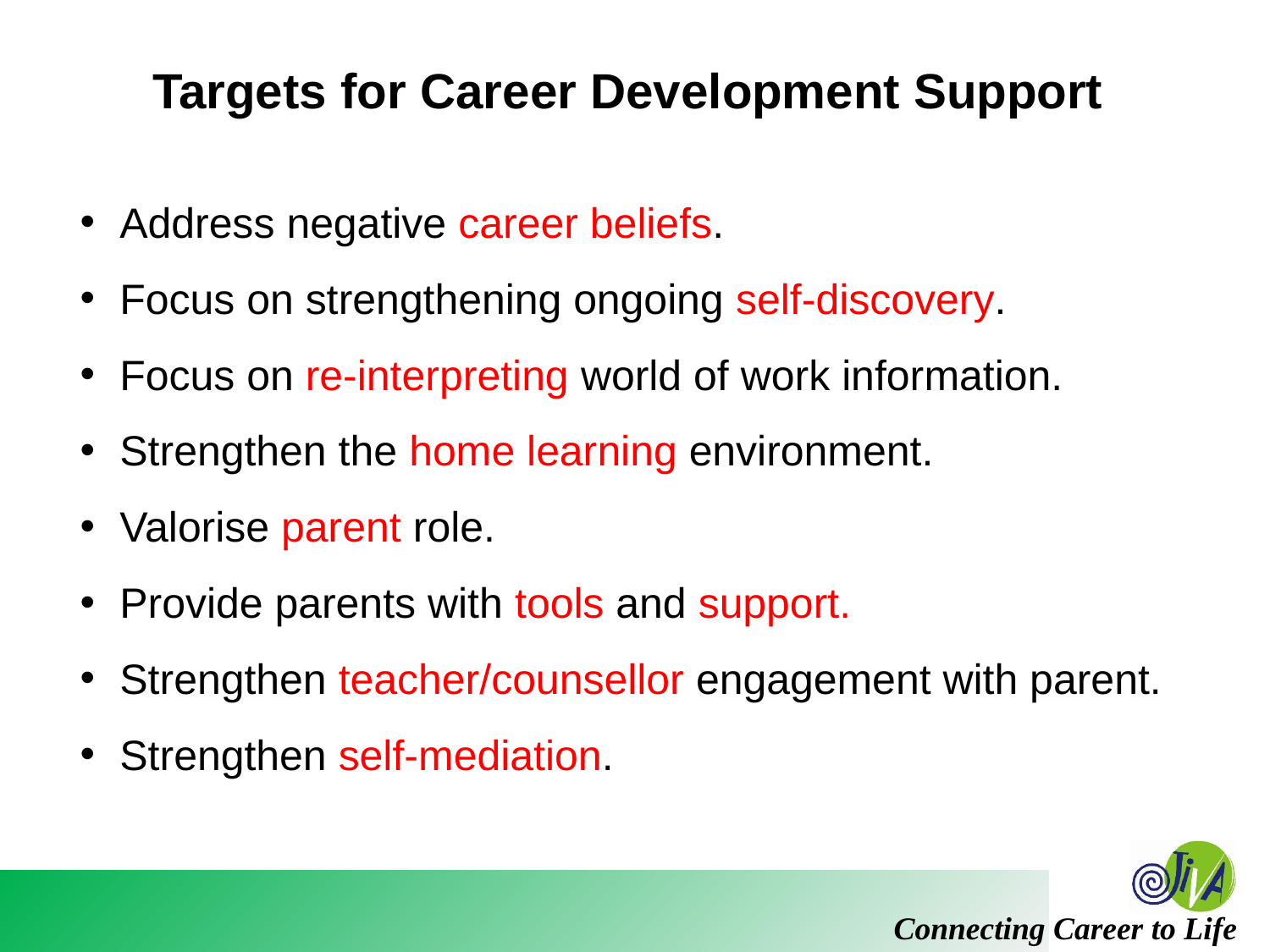

Targets for Career Development Support

Address negative career beliefs.

Focus on strengthening ongoing self-discovery.

Focus on re-interpreting world of work information.

Strengthen the home learning environment.

Valorise parent role.

Provide parents with tools and support.

Strengthen teacher/counsellor engagement with parent.

Strengthen self-mediation.